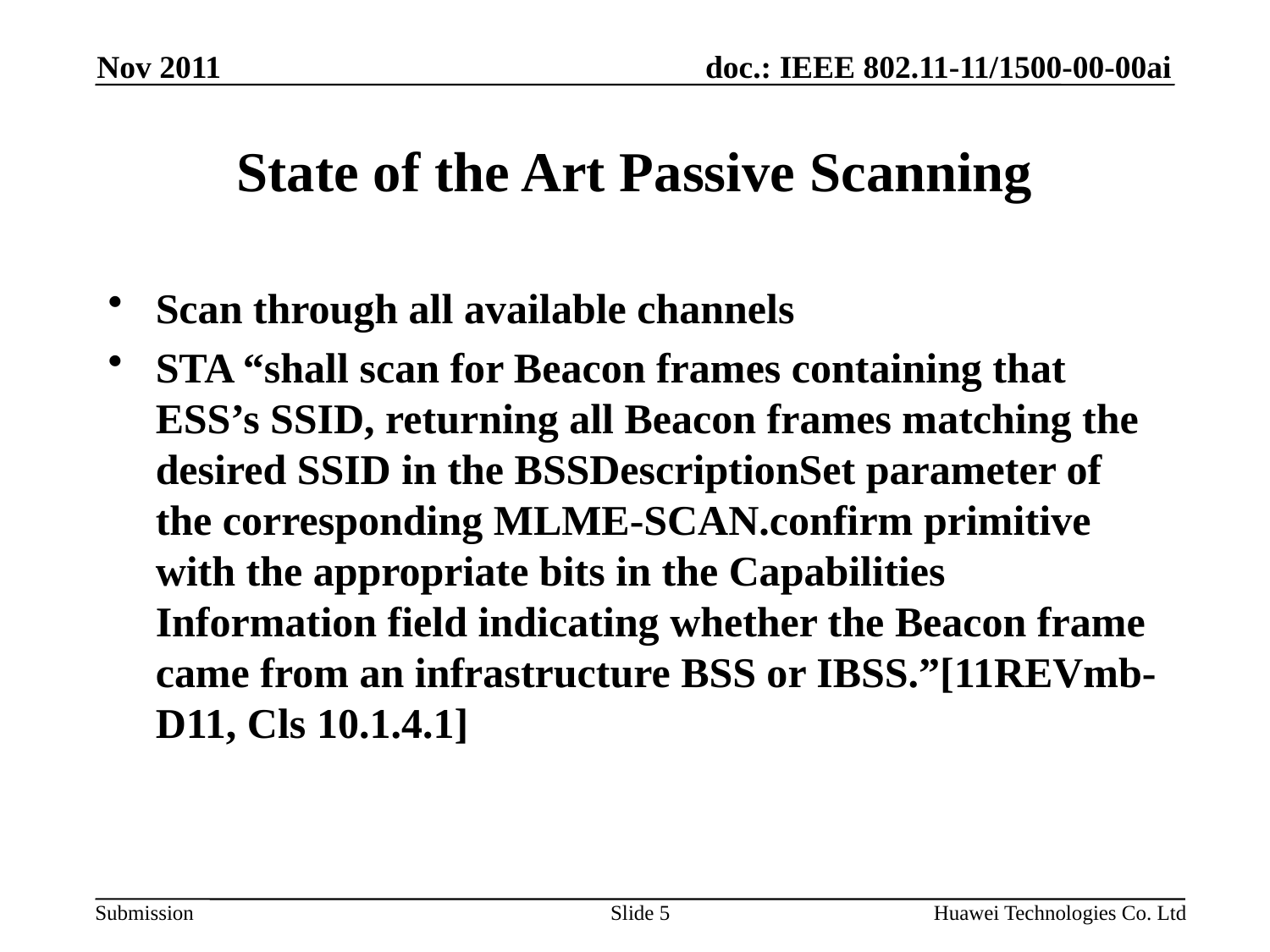

Nov 2011
# State of the Art Passive Scanning
Scan through all available channels
STA “shall scan for Beacon frames containing that ESS’s SSID, returning all Beacon frames matching the desired SSID in the BSSDescriptionSet parameter of the corresponding MLME-SCAN.confirm primitive with the appropriate bits in the Capabilities Information field indicating whether the Beacon frame came from an infrastructure BSS or IBSS.”[11REVmb-D11, Cls 10.1.4.1]

Slide 5
Huawei Technologies Co. Ltd